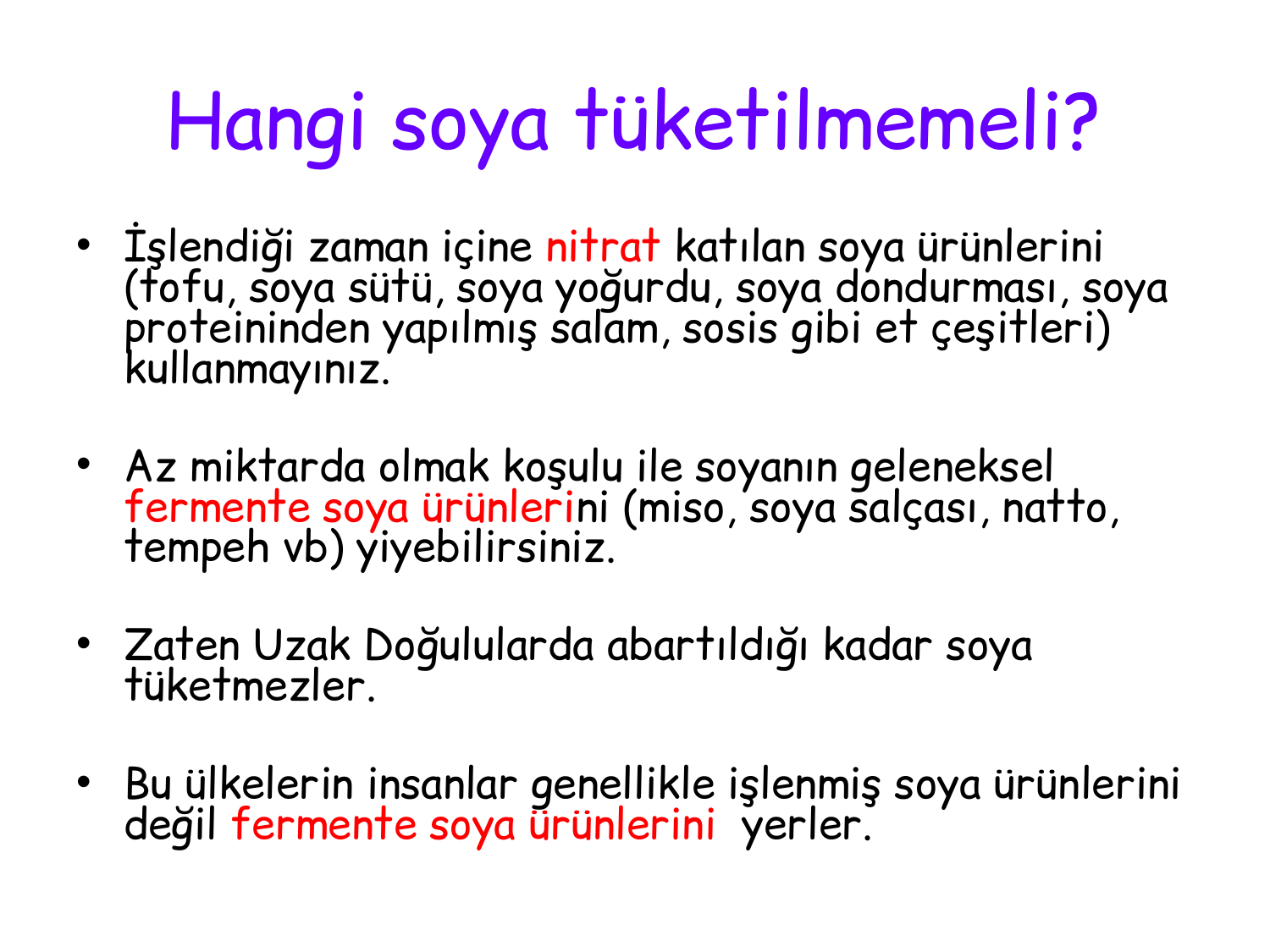

# Hangi soya tüketilmemeli?
İşlendiği zaman içine nitrat katılan soya ürünlerini (tofu, soya sütü, soya yoğurdu, soya dondurması, soya proteininden yapılmış salam, sosis gibi et çeşitleri) kullanmayınız.

Az miktarda olmak koşulu ile soyanın geleneksel fermente soya ürünlerini (miso, soya salçası, natto, tempeh vb) yiyebilirsiniz.

Zaten Uzak Doğulularda abartıldığı kadar soya tüketmezler.

Bu ülkelerin insanlar genellikle işlenmiş soya ürünlerini değil fermente soya ürünlerini  yerler.